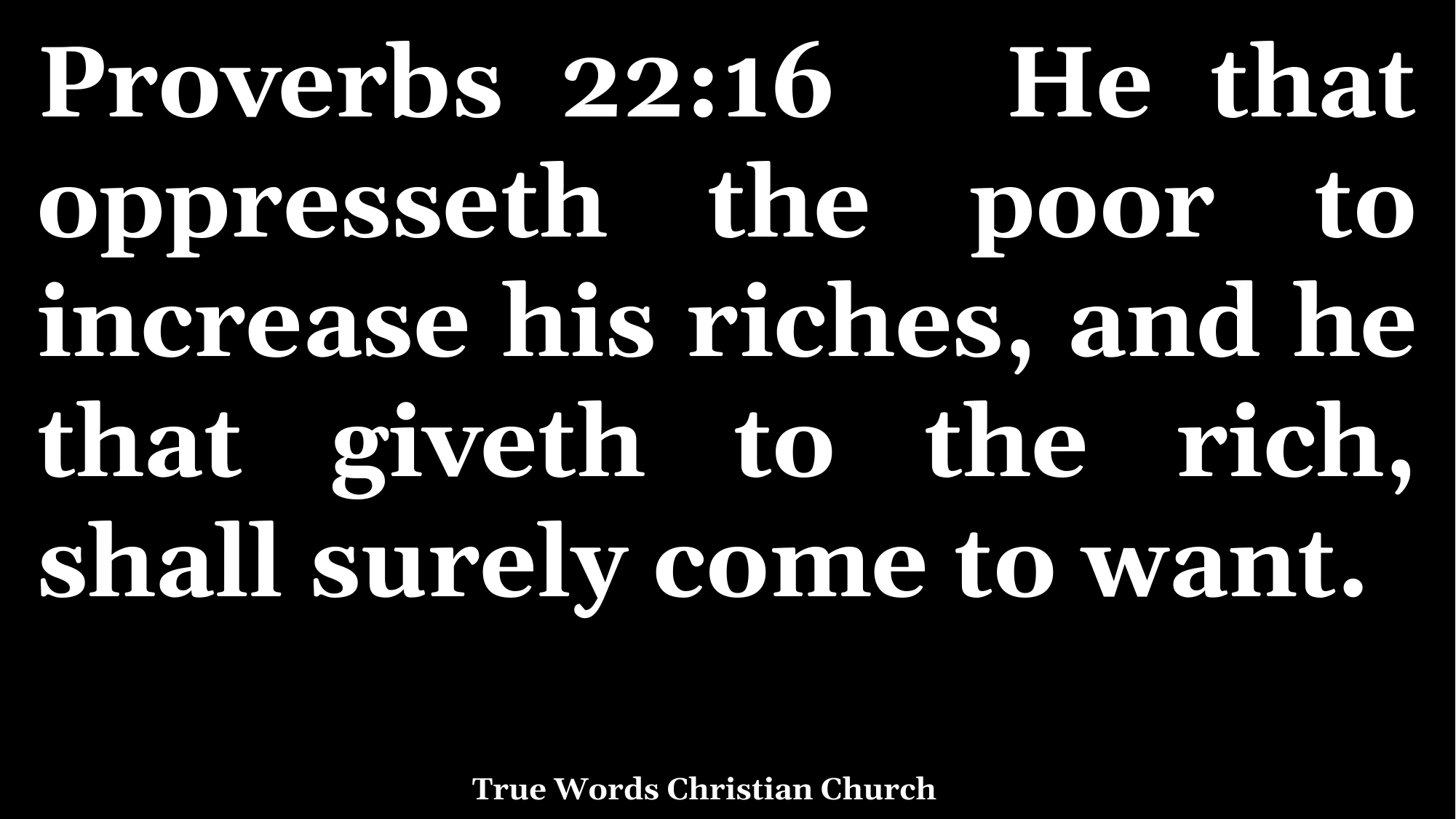

Proverbs 22:16   He that oppresseth the poor to increase his riches, and he that giveth to the rich, shall surely come to want.
True Words Christian Church